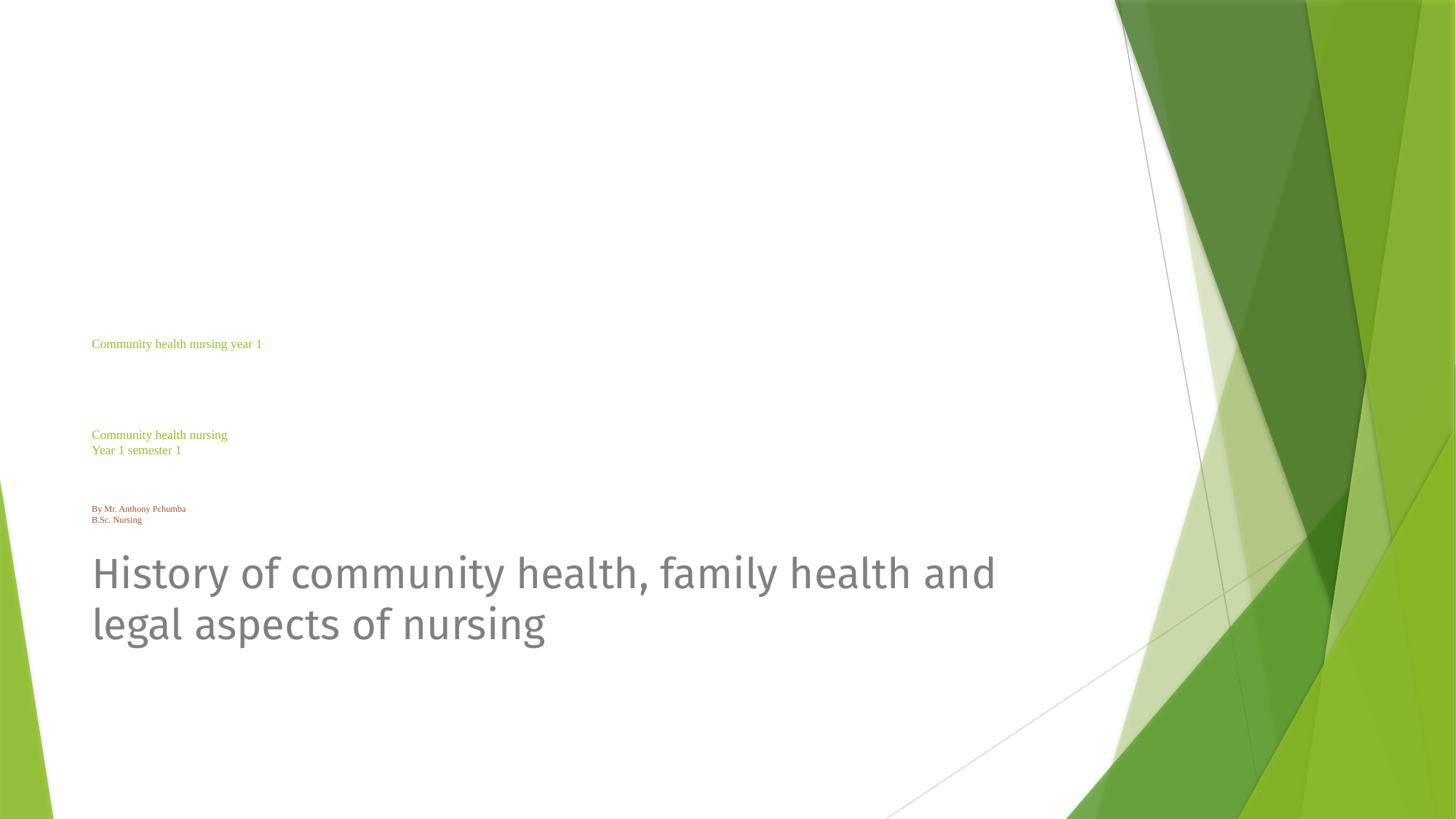

# Community health nursing year 1 Community health nursing Year 1 semester 1 By Mr. Anthony Pchumba B.Sc. Nursing
History of community health, family health and legal aspects of nursing